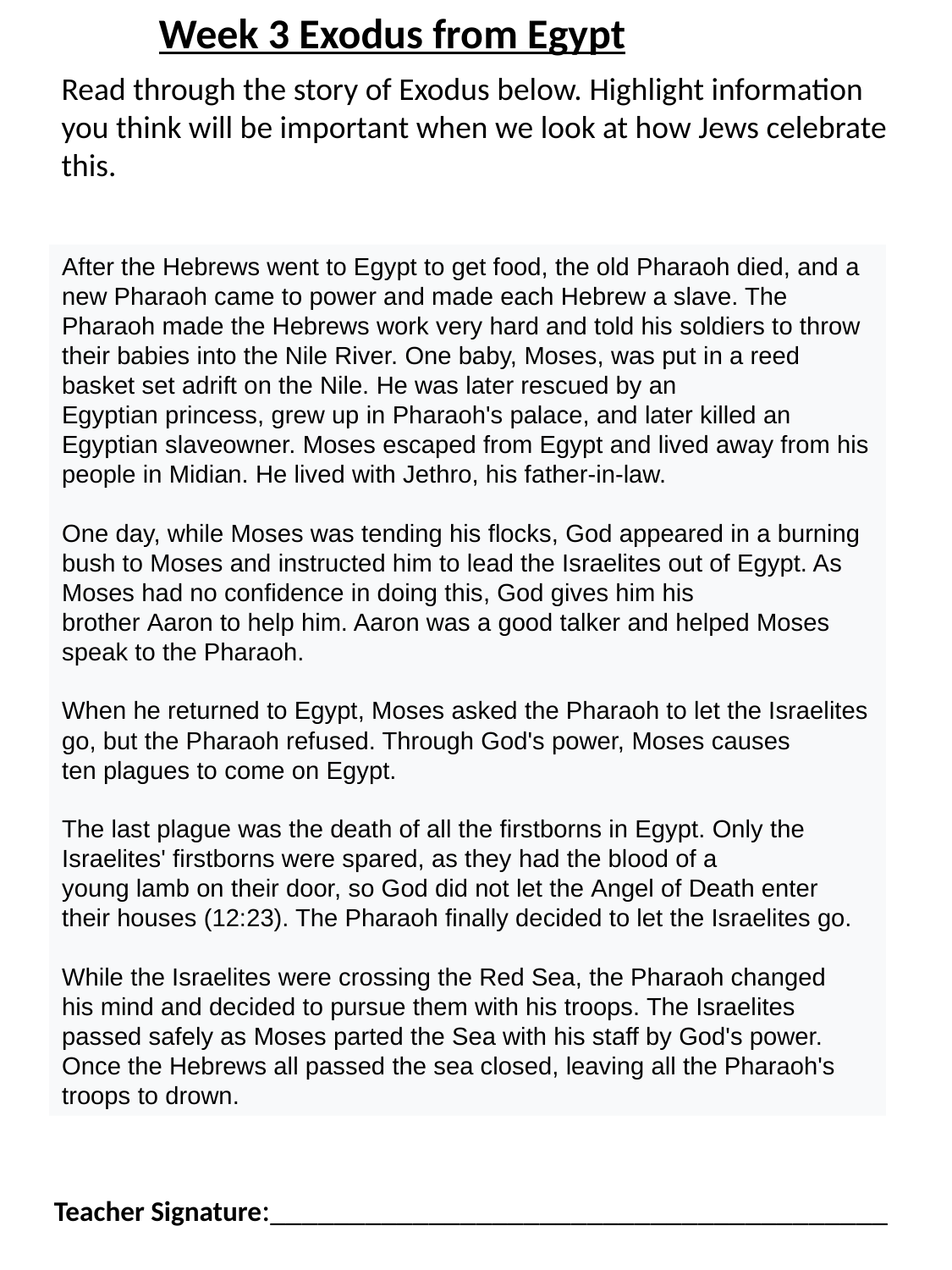

Week 3 Exodus from Egypt

Read through the story of Exodus below. Highlight information you think will be important when we look at how Jews celebrate this.
After the Hebrews went to Egypt to get food, the old Pharaoh died, and a new Pharaoh came to power and made each Hebrew a slave. The Pharaoh made the Hebrews work very hard and told his soldiers to throw their babies into the Nile River. One baby, Moses, was put in a reed basket set adrift on the Nile. He was later rescued by an Egyptian princess, grew up in Pharaoh's palace, and later killed an Egyptian slaveowner. Moses escaped from Egypt and lived away from his people in Midian. He lived with Jethro, his father-in-law.

One day, while Moses was tending his flocks, God appeared in a burning bush to Moses and instructed him to lead the Israelites out of Egypt. As Moses had no confidence in doing this, God gives him his brother Aaron to help him. Aaron was a good talker and helped Moses speak to the Pharaoh.

When he returned to Egypt, Moses asked the Pharaoh to let the Israelites go, but the Pharaoh refused. Through God's power, Moses causes ten plagues to come on Egypt.

The last plague was the death of all the firstborns in Egypt. Only the Israelites' firstborns were spared, as they had the blood of a young lamb on their door, so God did not let the Angel of Death enter their houses (12:23). The Pharaoh finally decided to let the Israelites go.

While the Israelites were crossing the Red Sea, the Pharaoh changed
his mind and decided to pursue them with his troops. The Israelites passed safely as Moses parted the Sea with his staff by God's power. Once the Hebrews all passed the sea closed, leaving all the Pharaoh's troops to drown.
Teacher Signature:_______________________________________
6